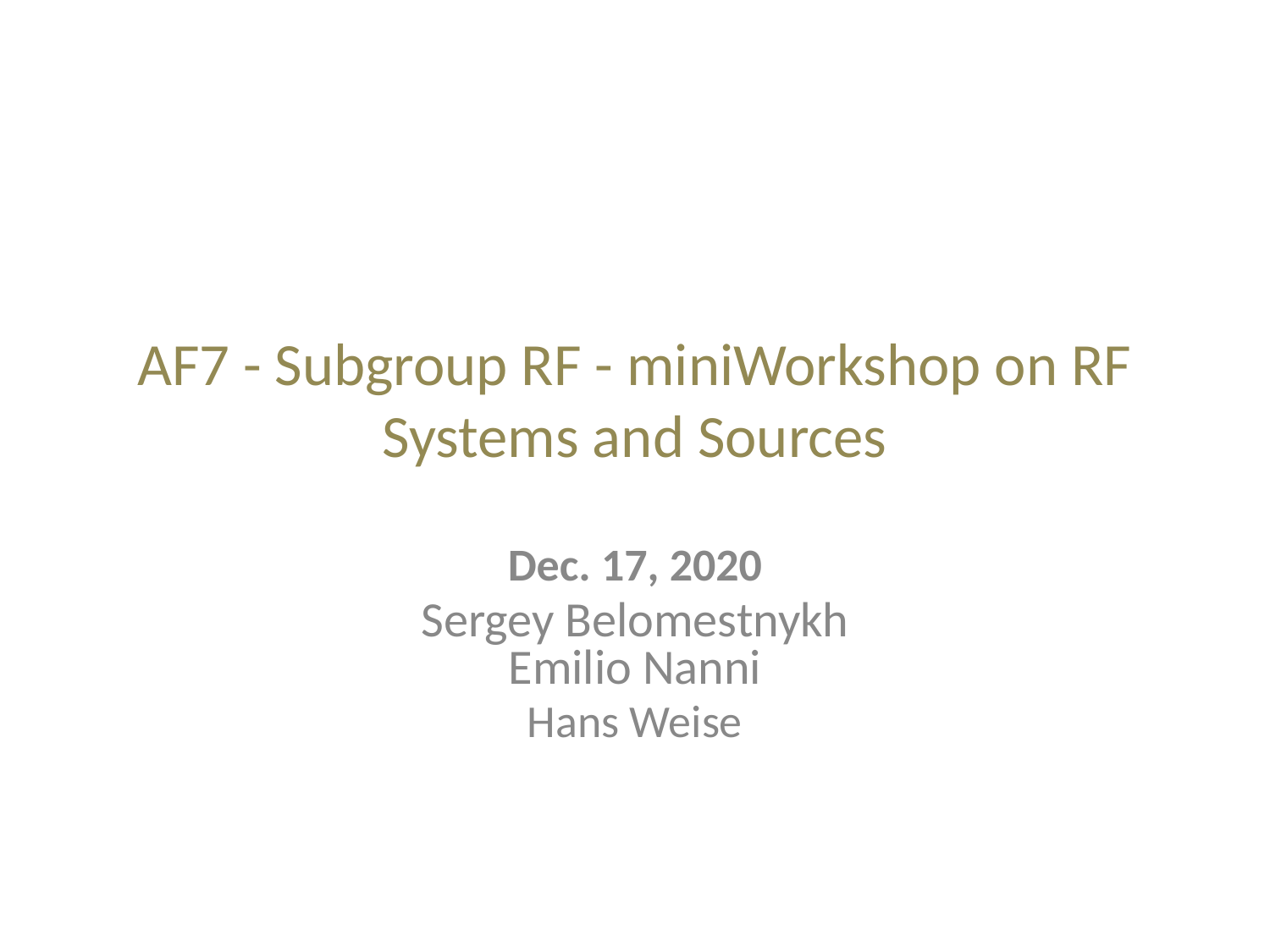

# AF7 - Subgroup RF - miniWorkshop on RF Systems and Sources
Dec. 17, 2020
Sergey Belomestnykh
Emilio Nanni
Hans Weise